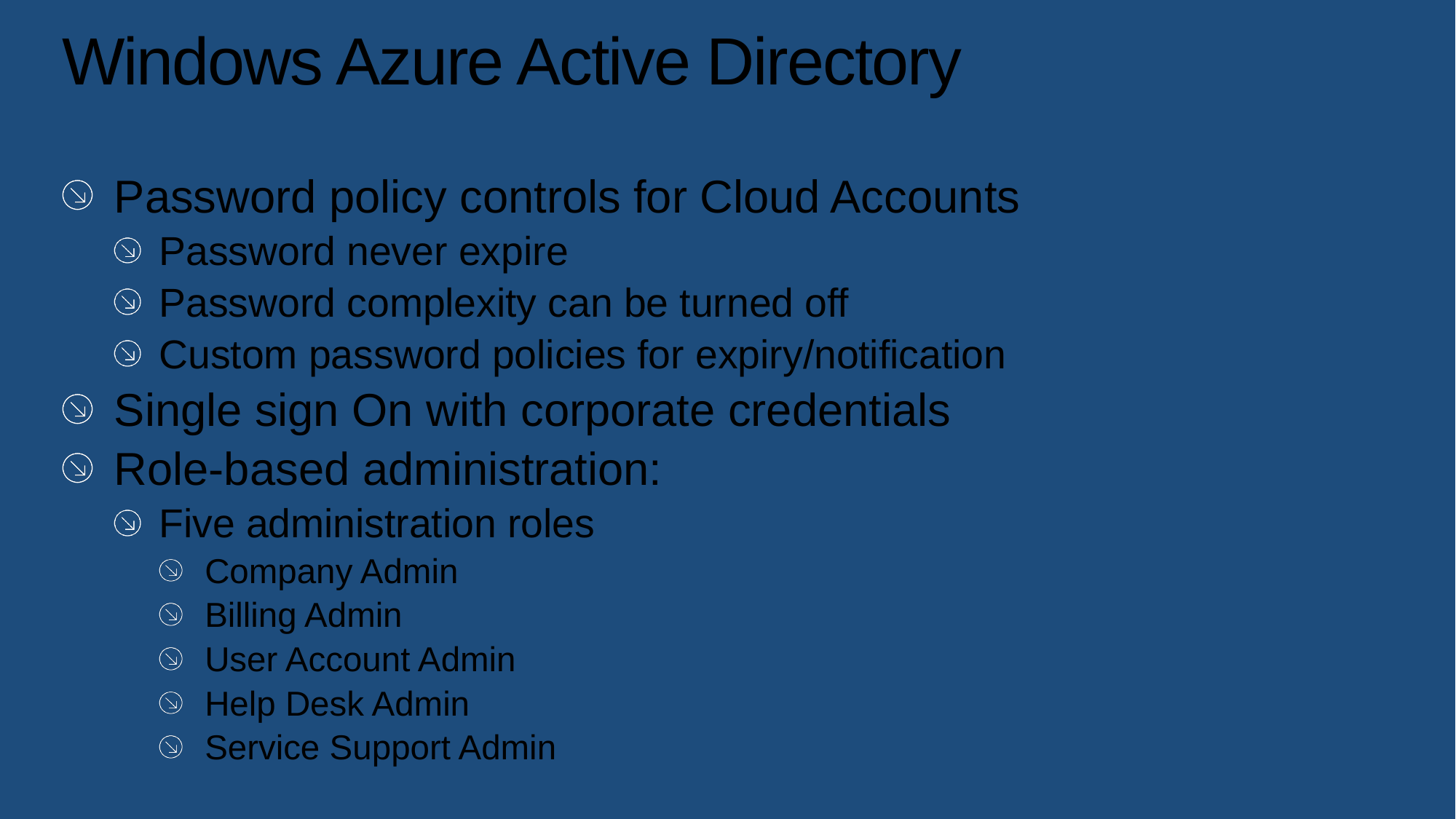

# Windows Azure Active Directory
Password policy controls for Cloud Accounts
Password never expire
Password complexity can be turned off
Custom password policies for expiry/notification
Single sign On with corporate credentials
Role-based administration:
Five administration roles
Company Admin
Billing Admin
User Account Admin
Help Desk Admin
Service Support Admin